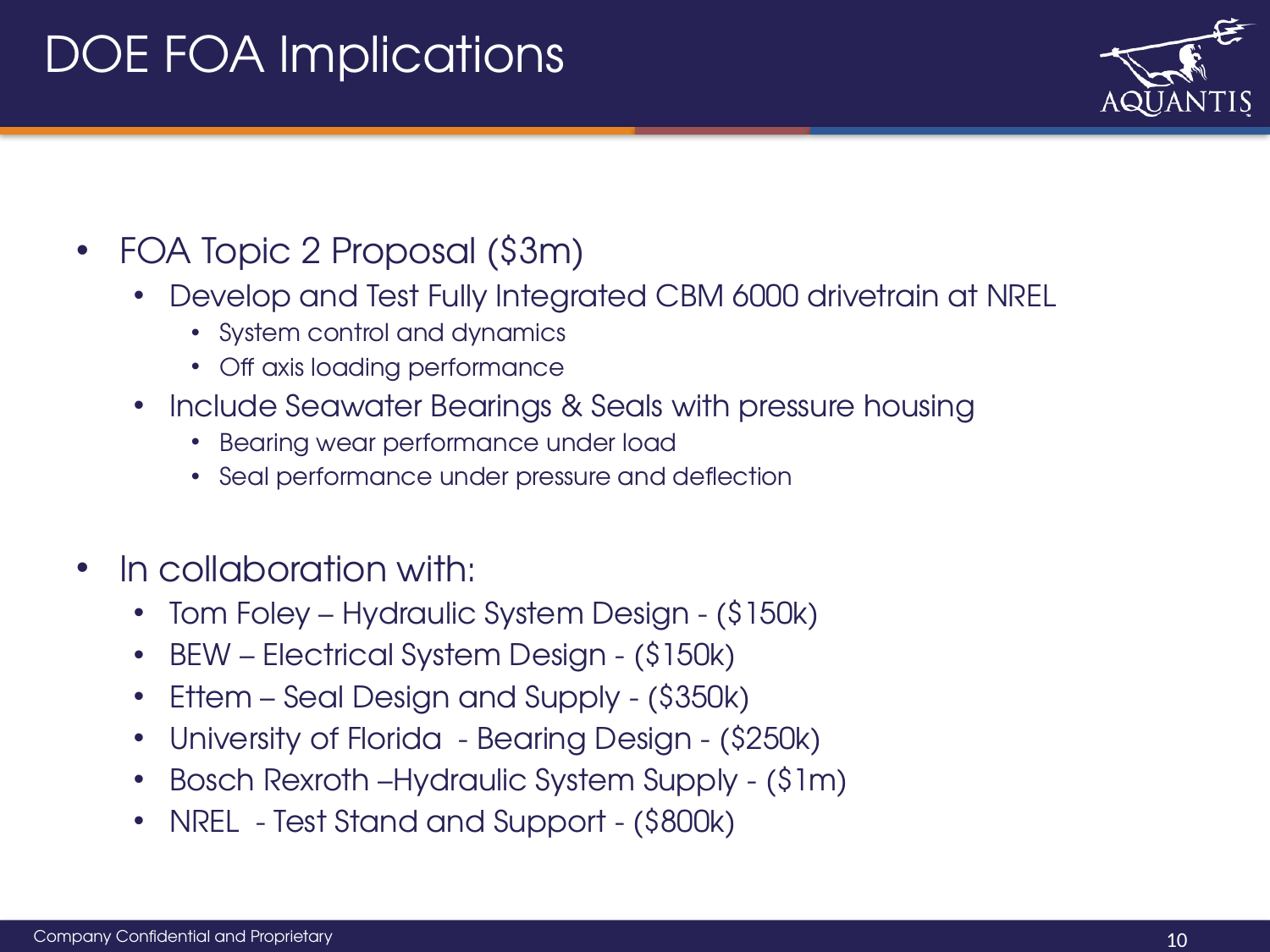

# DOE FOA Implications
FOA Topic 2 Proposal ($3m)
Develop and Test Fully Integrated CBM 6000 drivetrain at NREL
System control and dynamics
Off axis loading performance
Include Seawater Bearings & Seals with pressure housing
Bearing wear performance under load
Seal performance under pressure and deflection

In collaboration with:
Tom Foley – Hydraulic System Design - ($150k)
BEW – Electrical System Design - ($150k)
Ettem – Seal Design and Supply - ($350k)
University of Florida  - Bearing Design - ($250k)
Bosch Rexroth –Hydraulic System Supply - ($1m)
NREL  - Test Stand and Support - ($800k)
10